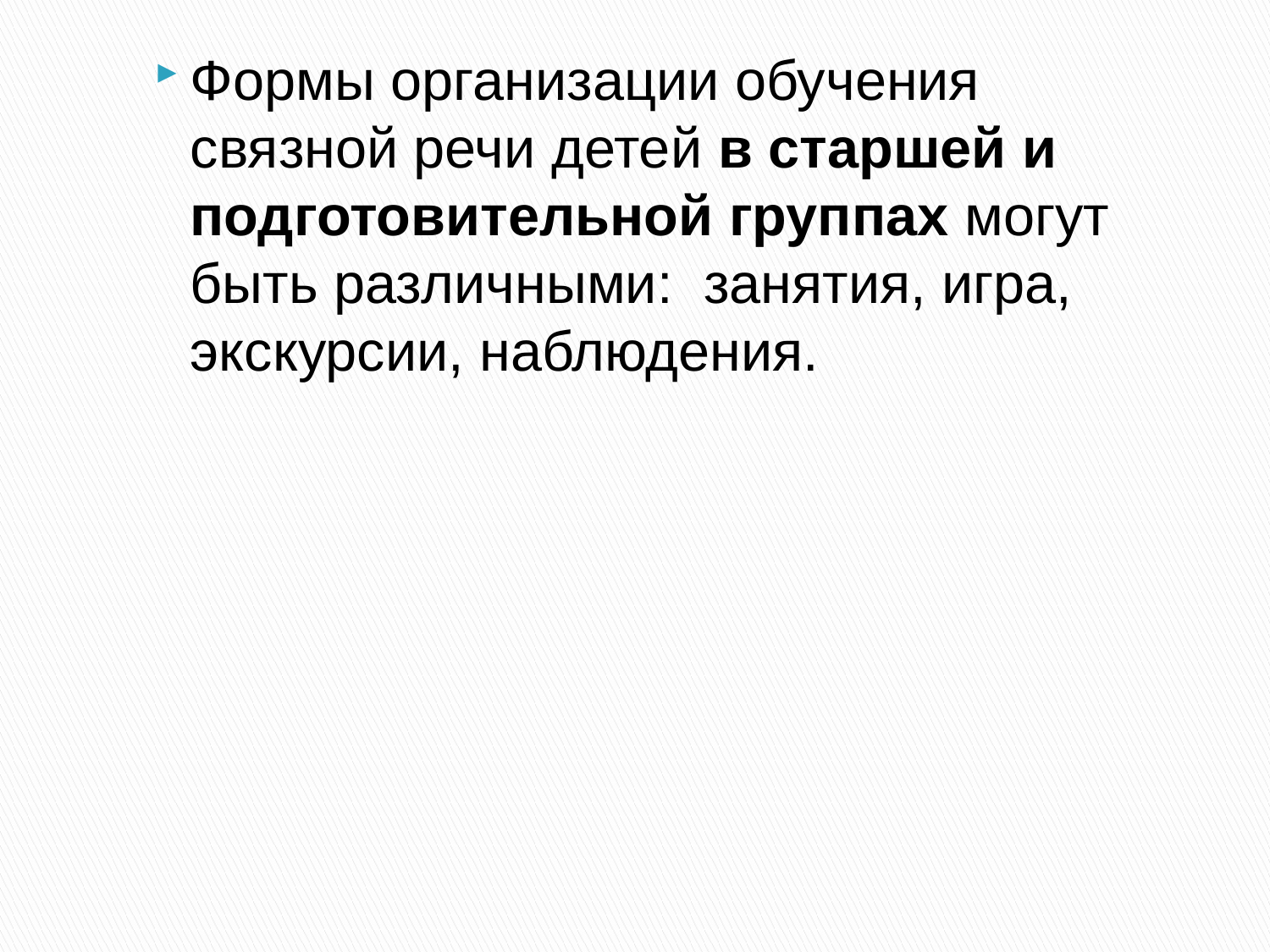

Формы организации обучения связной речи детей в старшей и подготовительной группах могут быть различными:  занятия, игра, экскурсии, наблюдения.

#